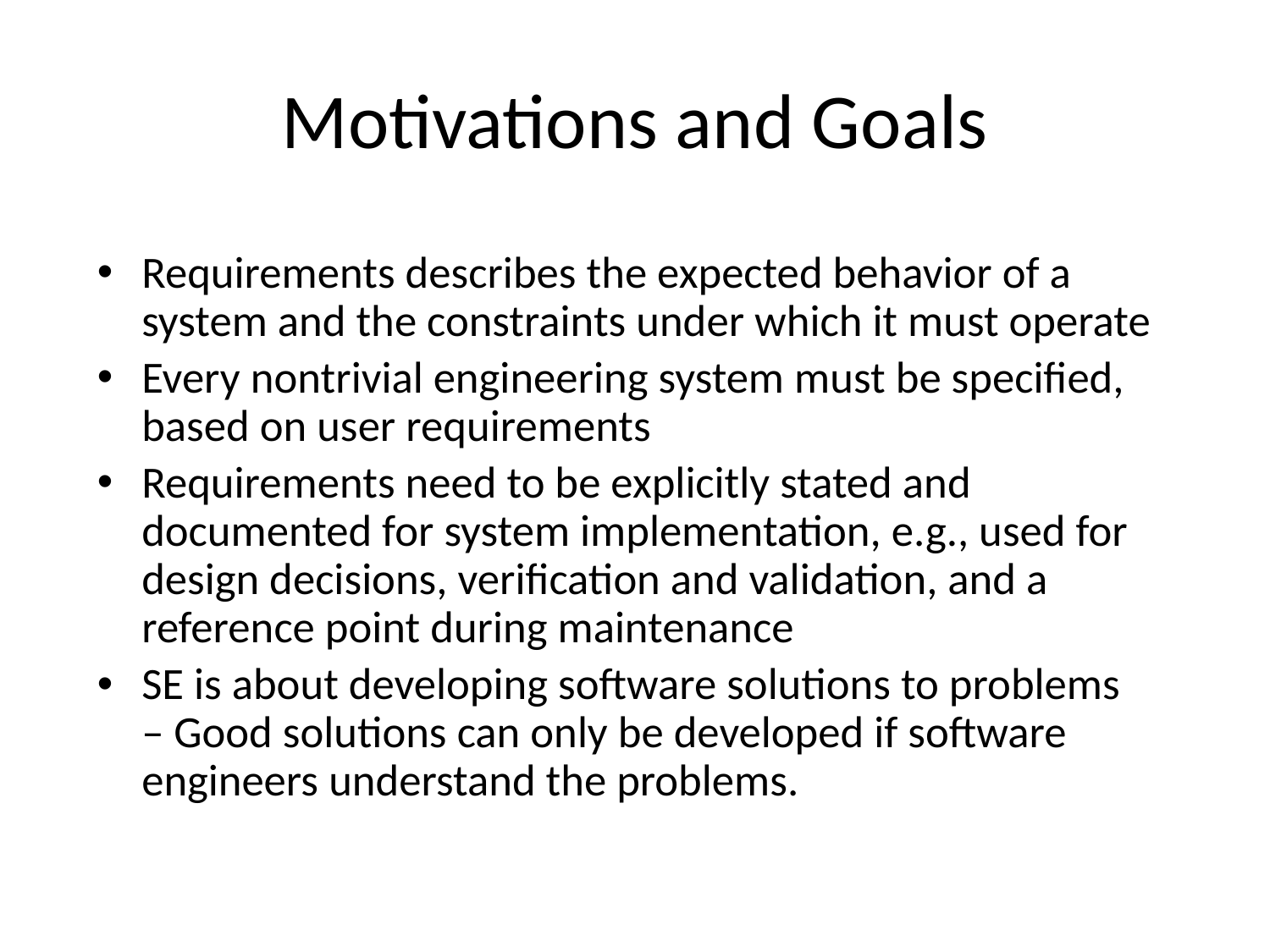

# Motivations and Goals
Requirements describes the expected behavior of a system and the constraints under which it must operate
Every nontrivial engineering system must be specified, based on user requirements
Requirements need to be explicitly stated and documented for system implementation, e.g., used for design decisions, verification and validation, and a reference point during maintenance
SE is about developing software solutions to problems – Good solutions can only be developed if software engineers understand the problems.